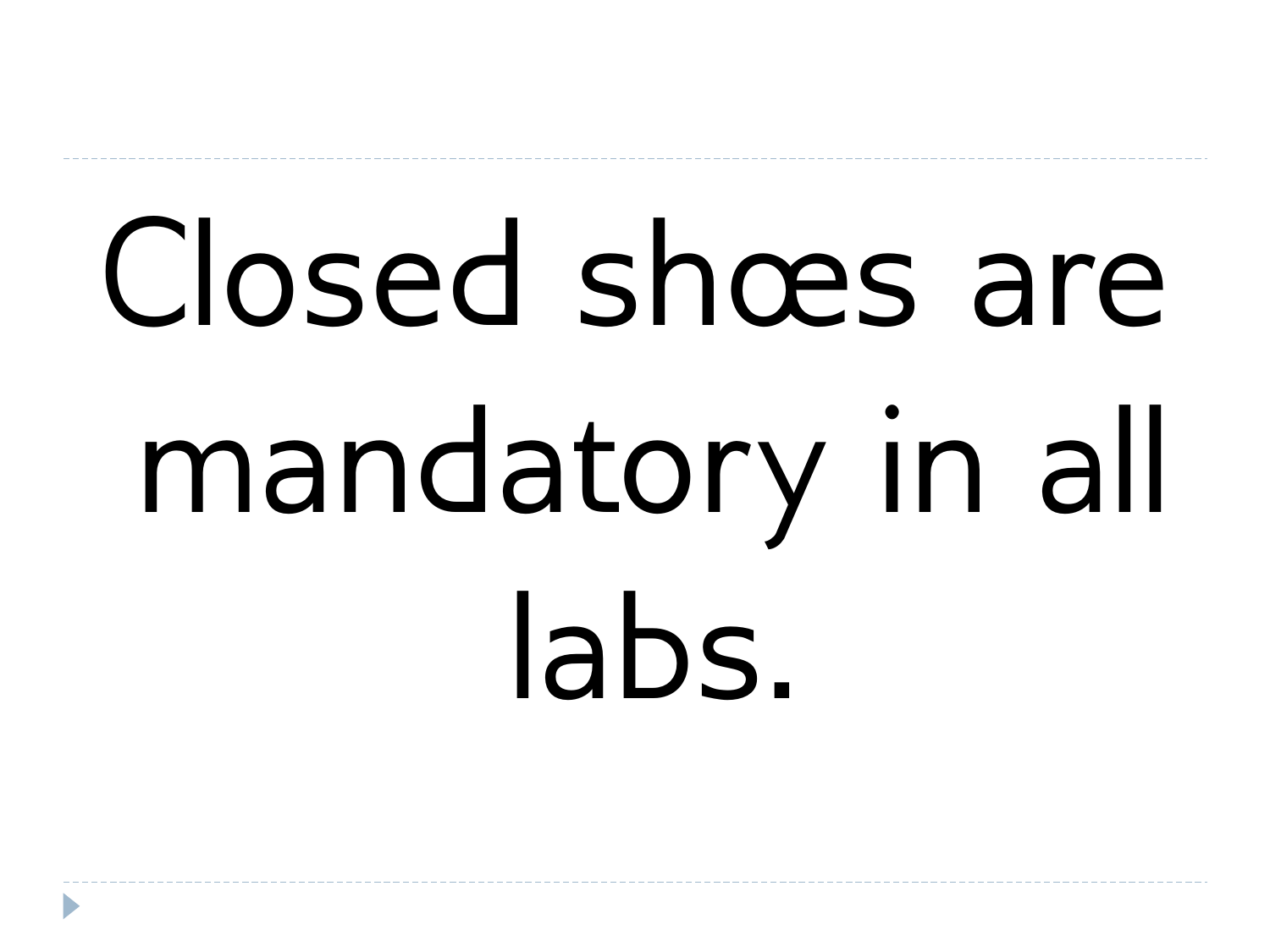

Closed shoes are mandatory in all labs.
38